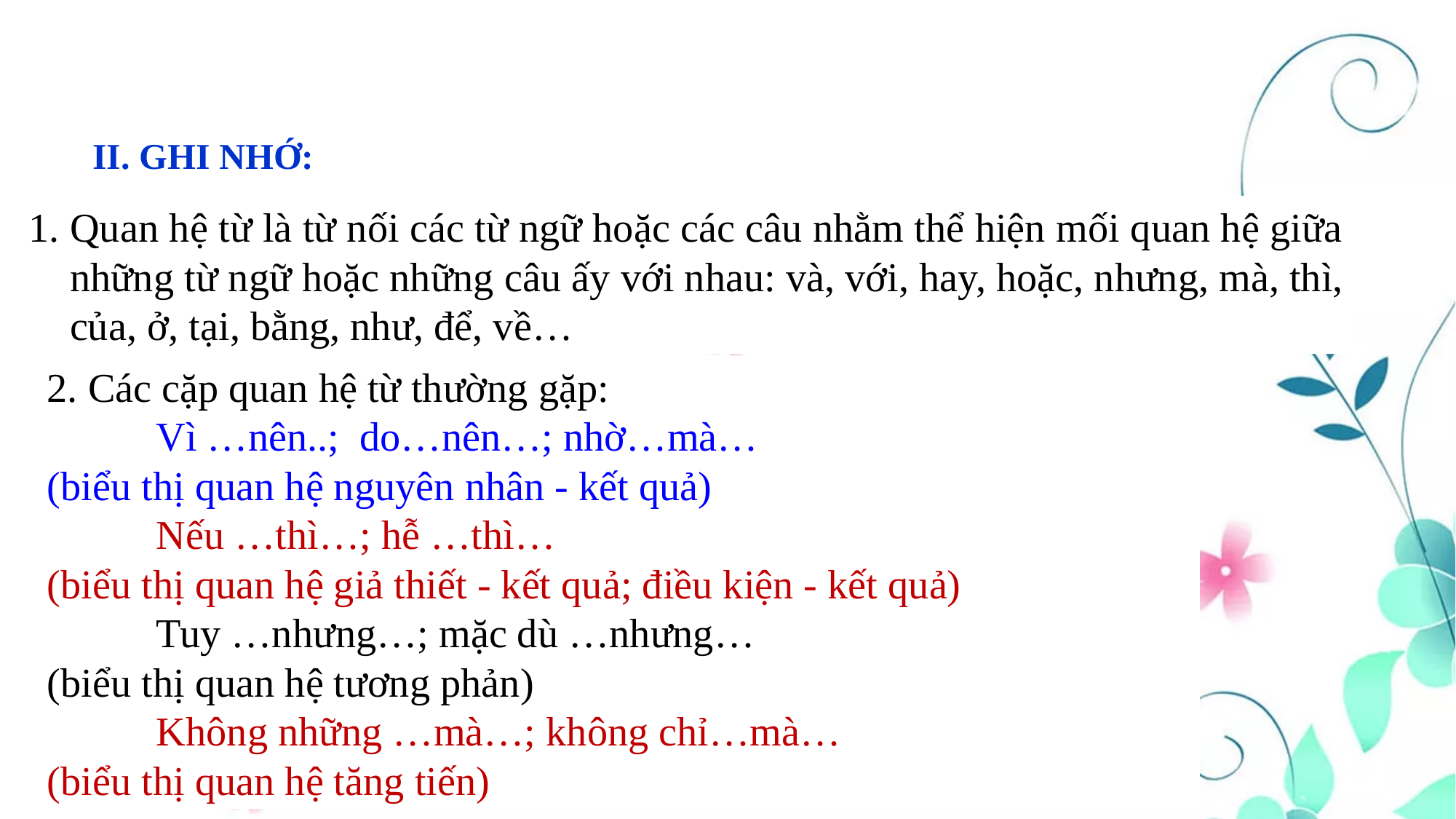

II. GHI NHỚ:
1. Quan hệ từ là từ nối các từ ngữ hoặc các câu nhằm thể hiện mối quan hệ giữa những từ ngữ hoặc những câu ấy với nhau: và, với, hay, hoặc, nhưng, mà, thì, của, ở, tại, bằng, như, để, về…
2. Các cặp quan hệ từ thường gặp:
	Vì …nên..;  do…nên…; nhờ…mà…
(biểu thị quan hệ nguyên nhân - kết quả)
	Nếu …thì…; hễ …thì…
(biểu thị quan hệ giả thiết - kết quả; điều kiện - kết quả)
	Tuy …nhưng…; mặc dù …nhưng…
(biểu thị quan hệ tương phản)
	Không những …mà…; không chỉ…mà…
(biểu thị quan hệ tăng tiến)